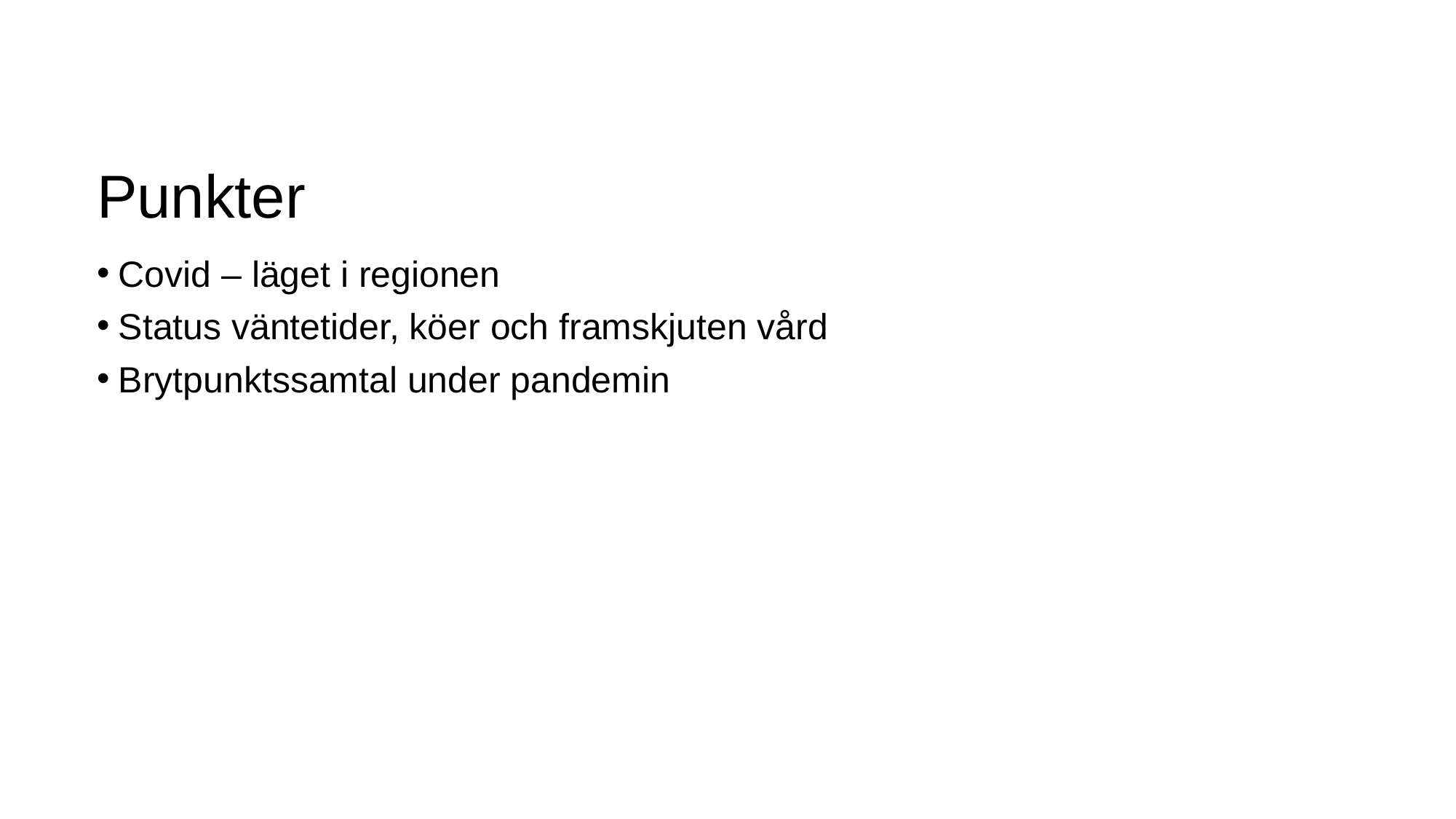

# Punkter
Covid – läget i regionen
Status väntetider, köer och framskjuten vård
Brytpunktssamtal under pandemin